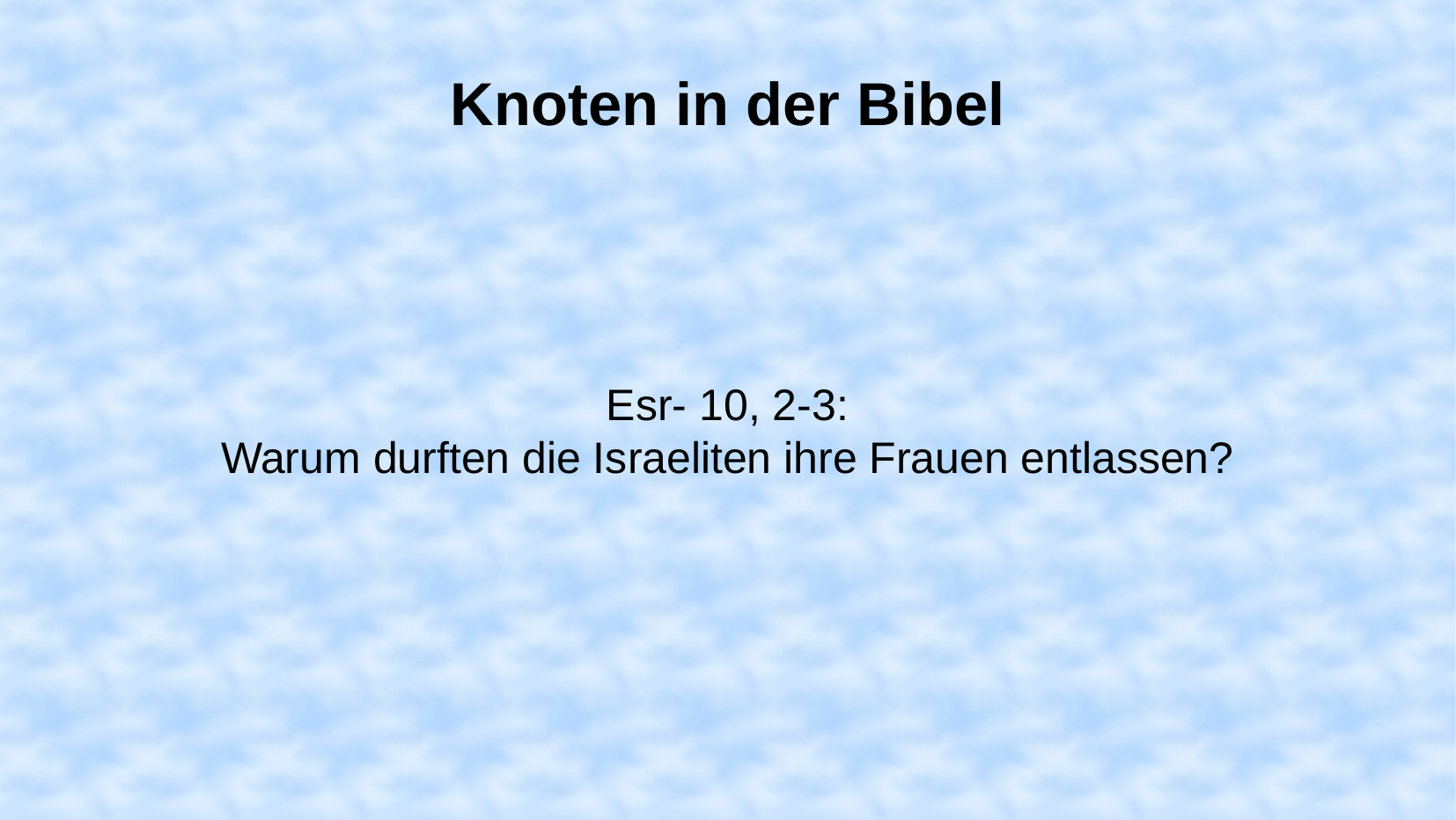

Knoten in der Bibel
Esr- 10, 2-3:
Warum durften die Israeliten ihre Frauen entlassen?